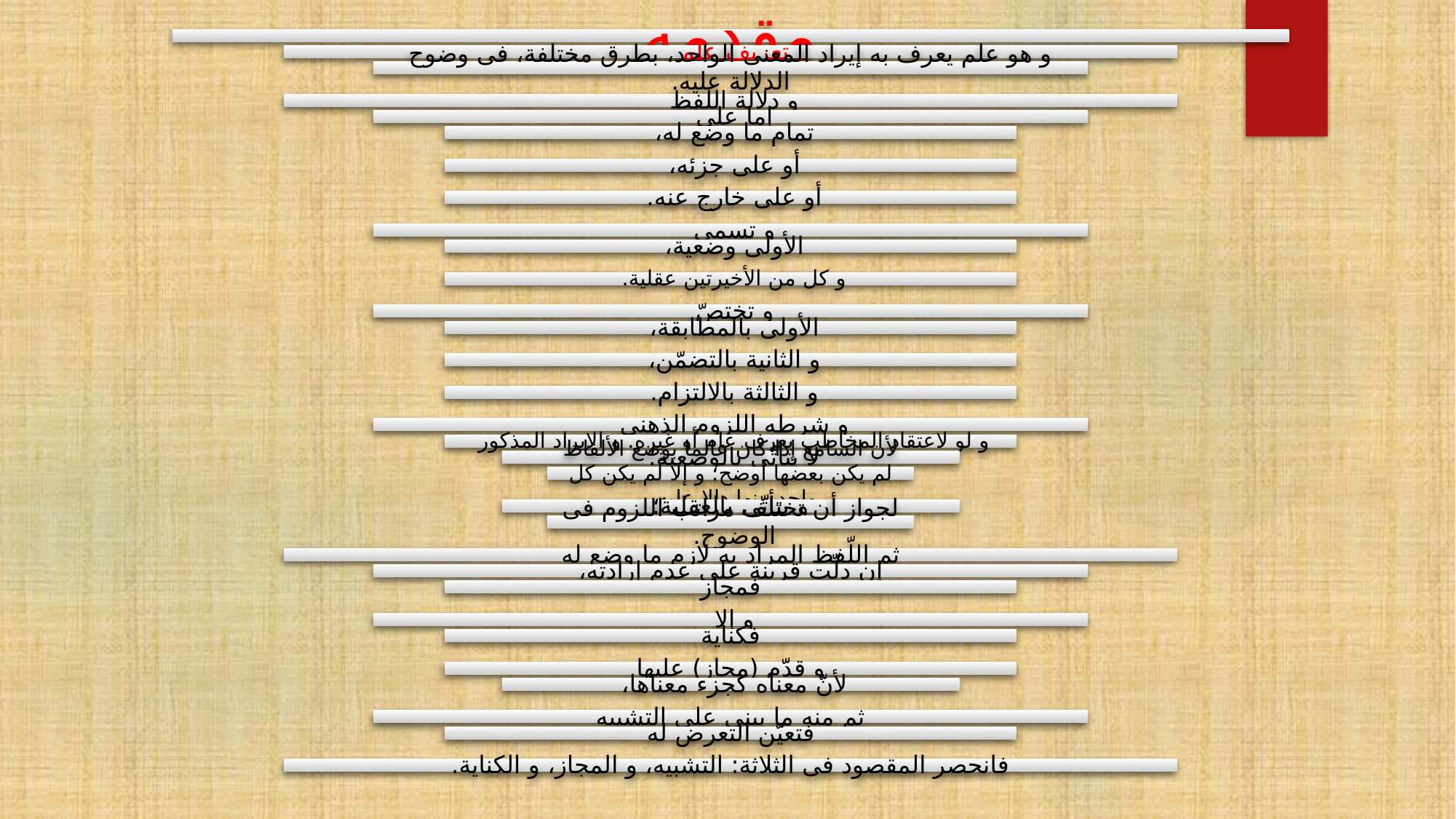

مقدمه
تعریف علم
إما على
تمام ما وضع له،
أو على جزئه،
أو على خارج عنه.
و تسمى
و شرطه اللزوم الذهنى
لجواز أن تختلف مراتب اللزوم فى الوضوح.
فمجاز
فكناية
و قدّم (مجاز) عليها
ثم منه ما يبنى على التشبيه
فتعيّن التعرض له